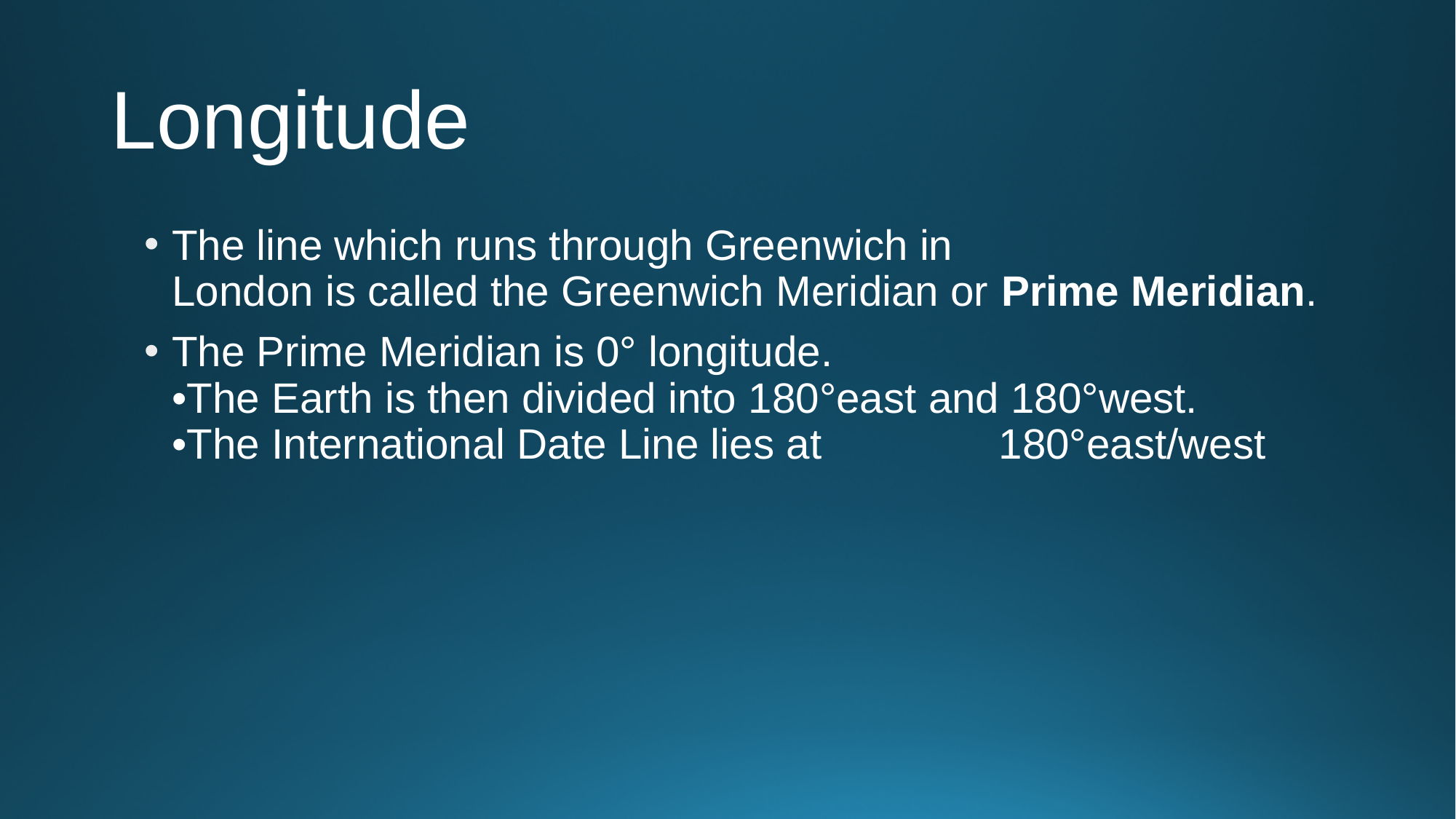

# Longitude
The line which runs through Greenwich in   London is called the Greenwich Meridian or Prime Meridian.
The Prime Meridian is 0° longitude. •The Earth is then divided into 180°east and 180°west. •The International Date Line lies at               180°east/west